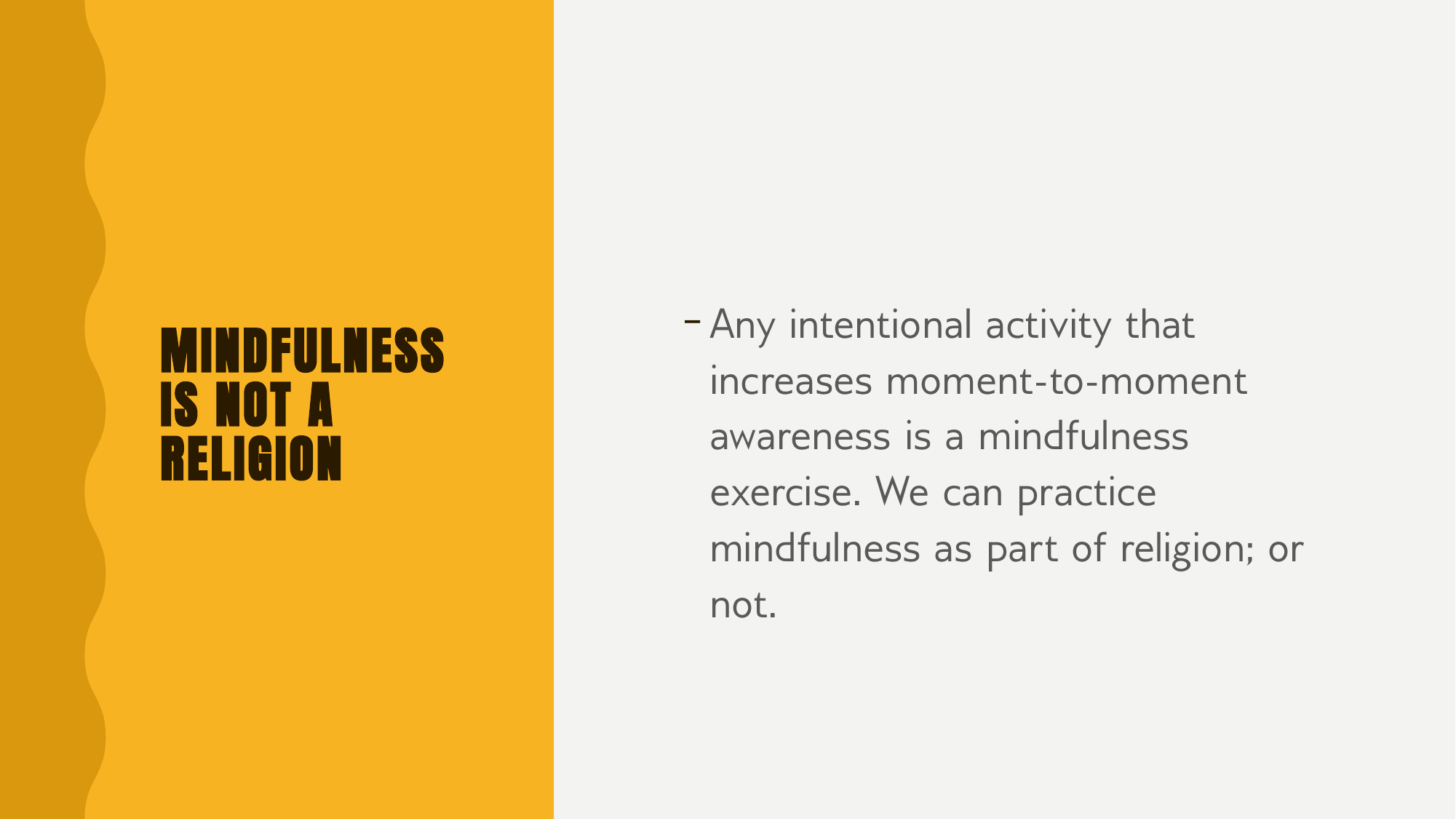

# Mindfulness is not a religion

Any intentional activity that increases moment-to-moment awareness is a mindfulness exercise. We can practice mindfulness as part of religion; or not.